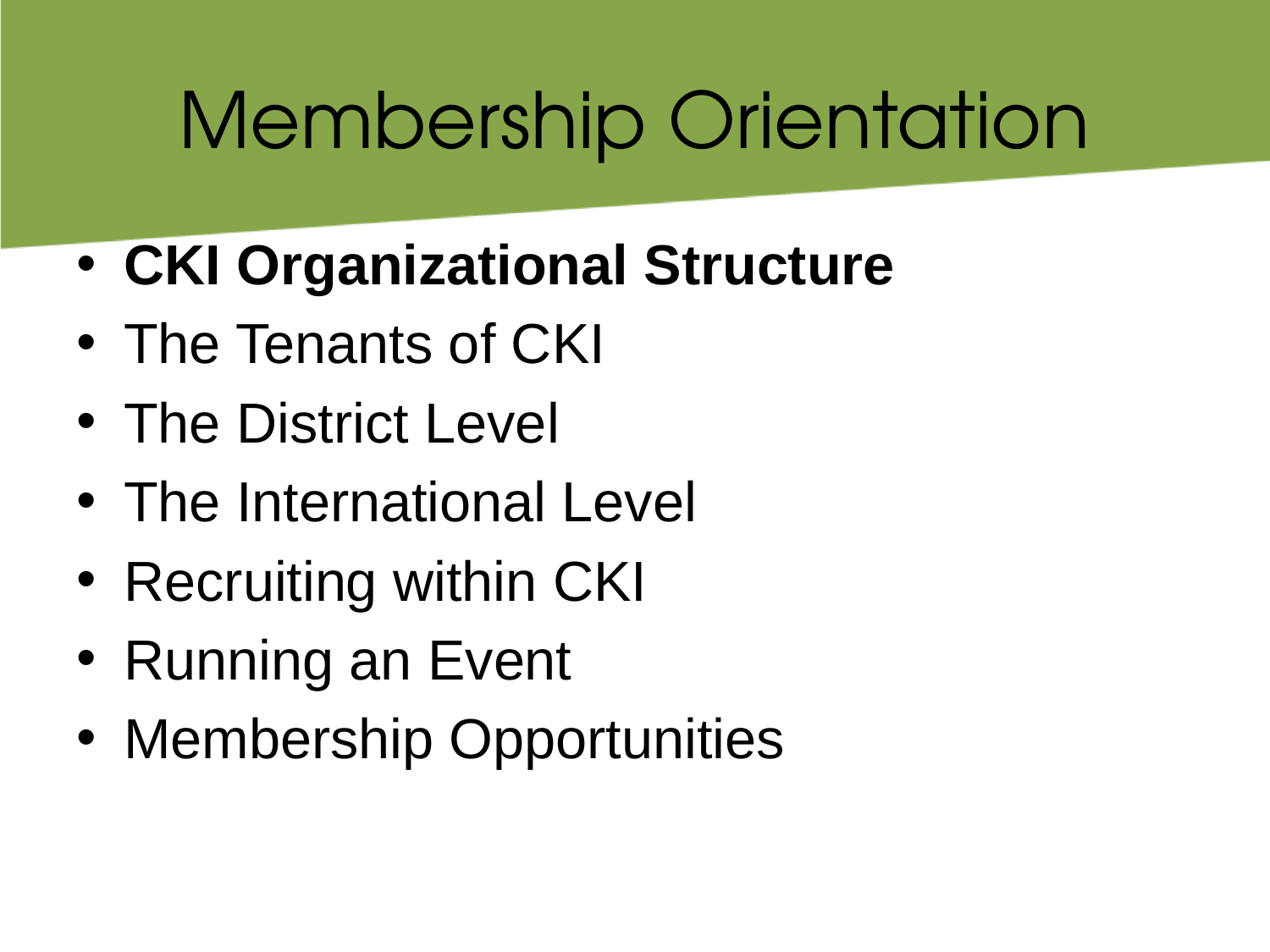

# Membership Orientation
CKI Organizational Structure
The Tenants of CKI
The District Level
The International Level
Recruiting within CKI
Running an Event
Membership Opportunities